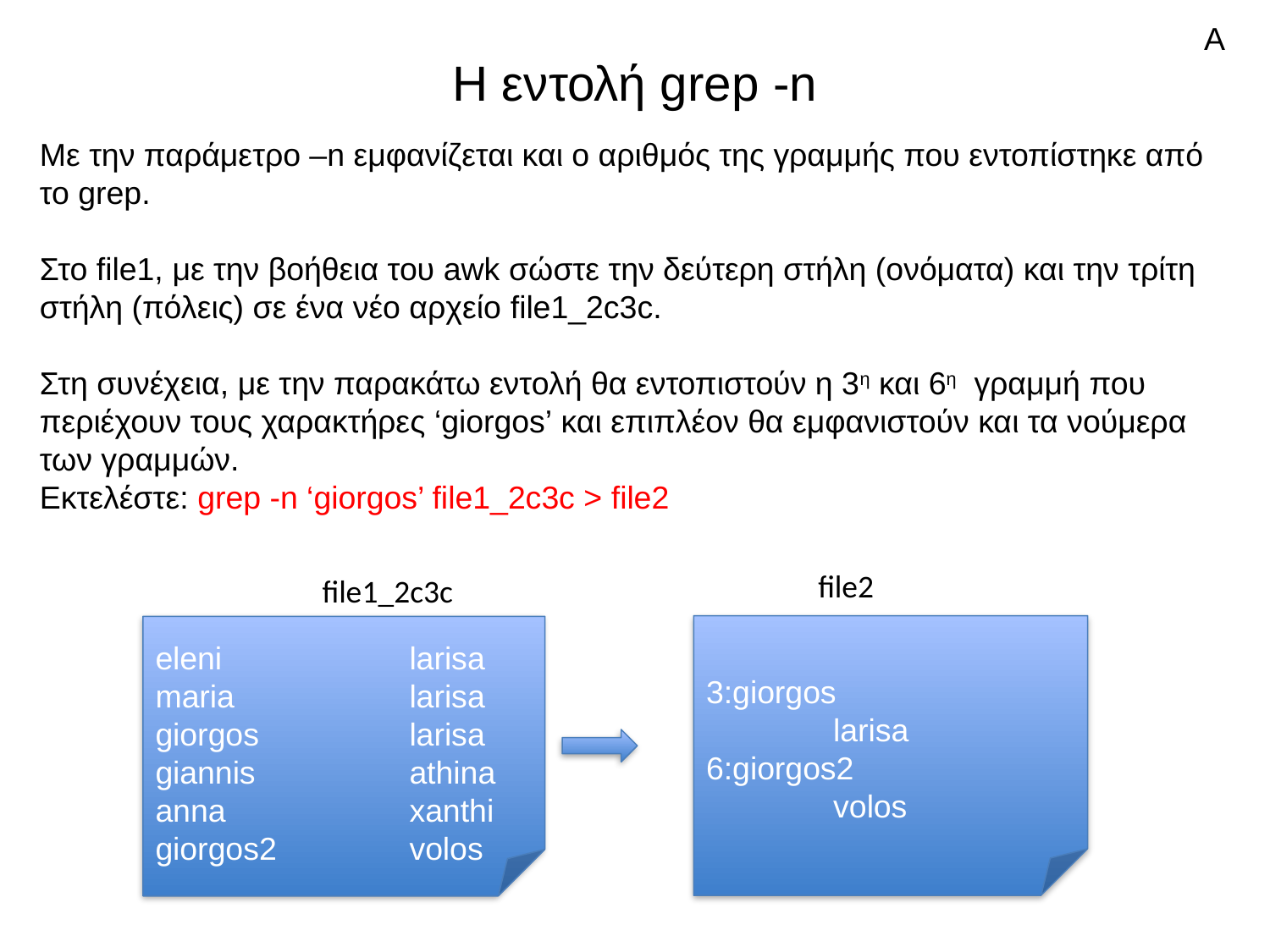

Α
# Η εντολή grep -n
Με την παράμετρο –n εμφανίζεται και ο αριθμός της γραμμής που εντοπίστηκε από το grep.

Στο file1, με την βοήθεια του awk σώστε την δεύτερη στήλη (ονόματα) και την τρίτη στήλη (πόλεις) σε ένα νέο αρχείο file1_2c3c.

Στη συνέχεια, με την παρακάτω εντολή θα εντοπιστούν η 3η και 6η  γραμμή που περιέχουν τους χαρακτήρες ‘giorgos’ και επιπλέον θα εμφανιστούν και τα νούμερα των γραμμών.
Εκτελέστε: grep -n ‘giorgos’ file1_2c3c > file2
file2
file1_2c3c

eleni		larisa
maria		larisa
giorgos		larisa
giannis		athina
anna		xanthi
giorgos2		volos
3:giorgos		larisa
6:giorgos2		volos